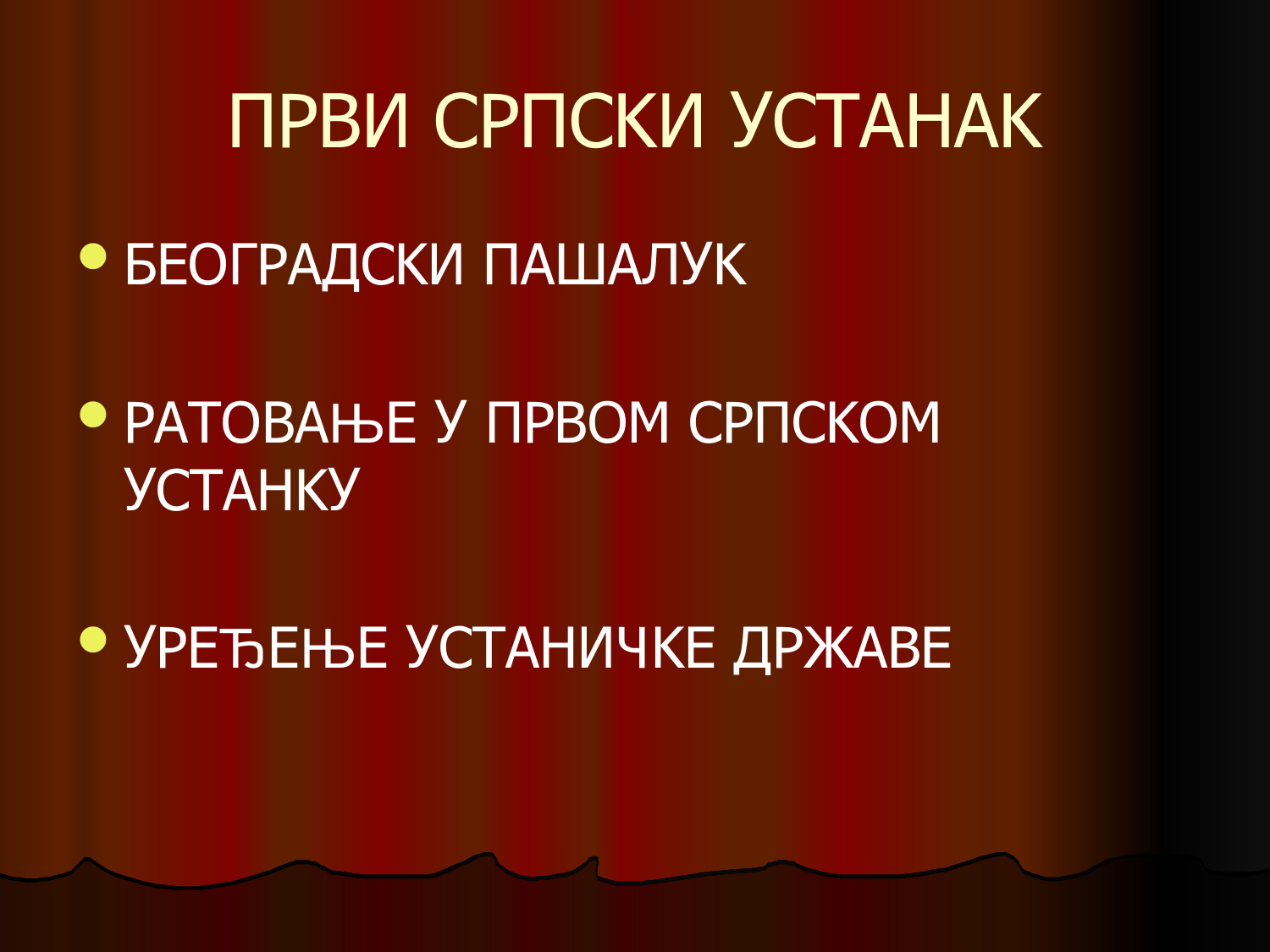

# ПРВИ СРПСКИ УСТАНАК
БЕОГРАДСКИ ПАШАЛУК

РАТОВАЊЕ У ПРВОМ СРПСКОМ УСТАНКУ

УРЕЂЕЊЕ УСТАНИЧКЕ ДРЖАВЕ